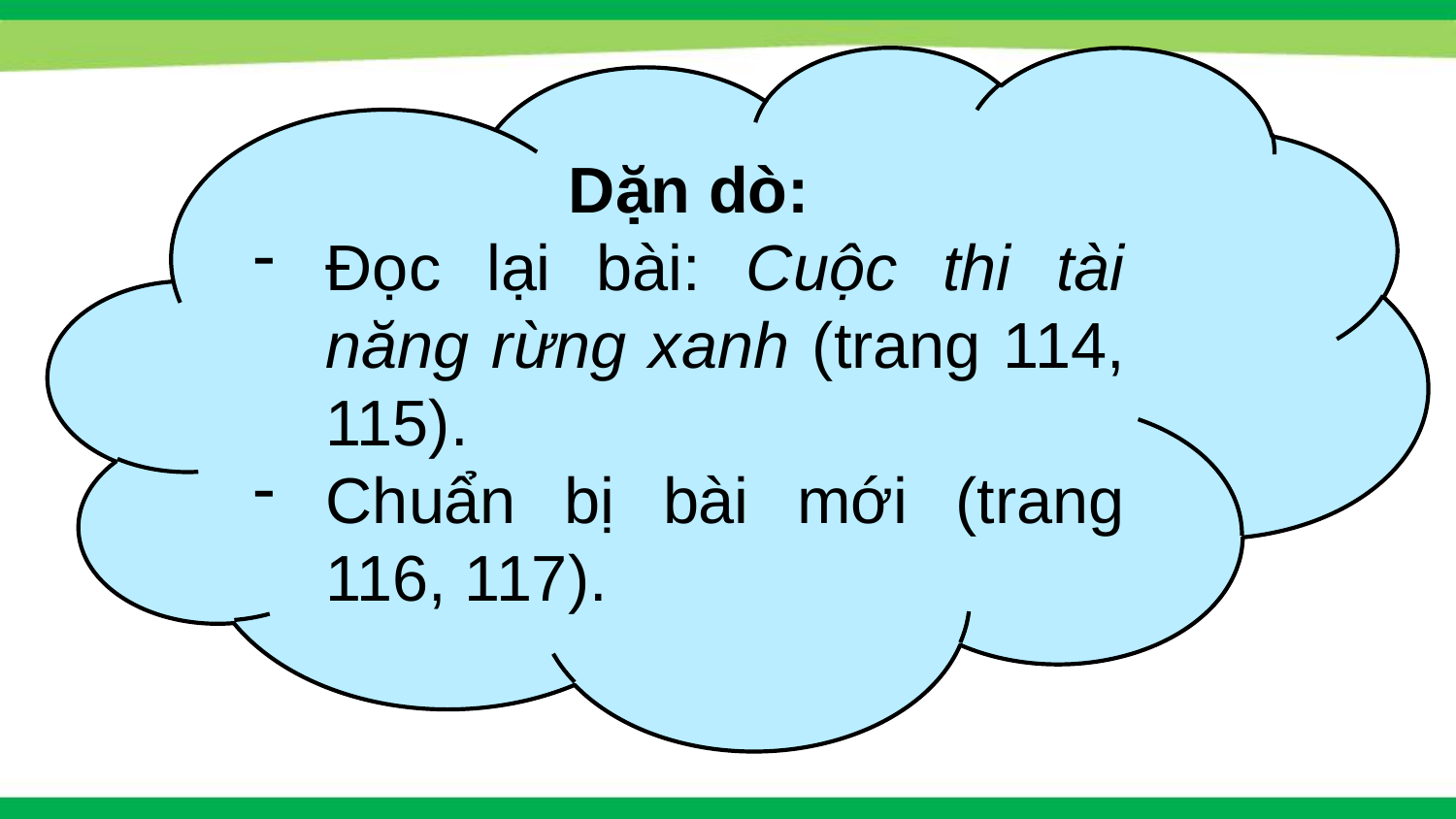

Dặn dò:
Đọc lại bài: Cuộc thi tài năng rừng xanh (trang 114, 115).
Chuẩn bị bài mới (trang 116, 117).